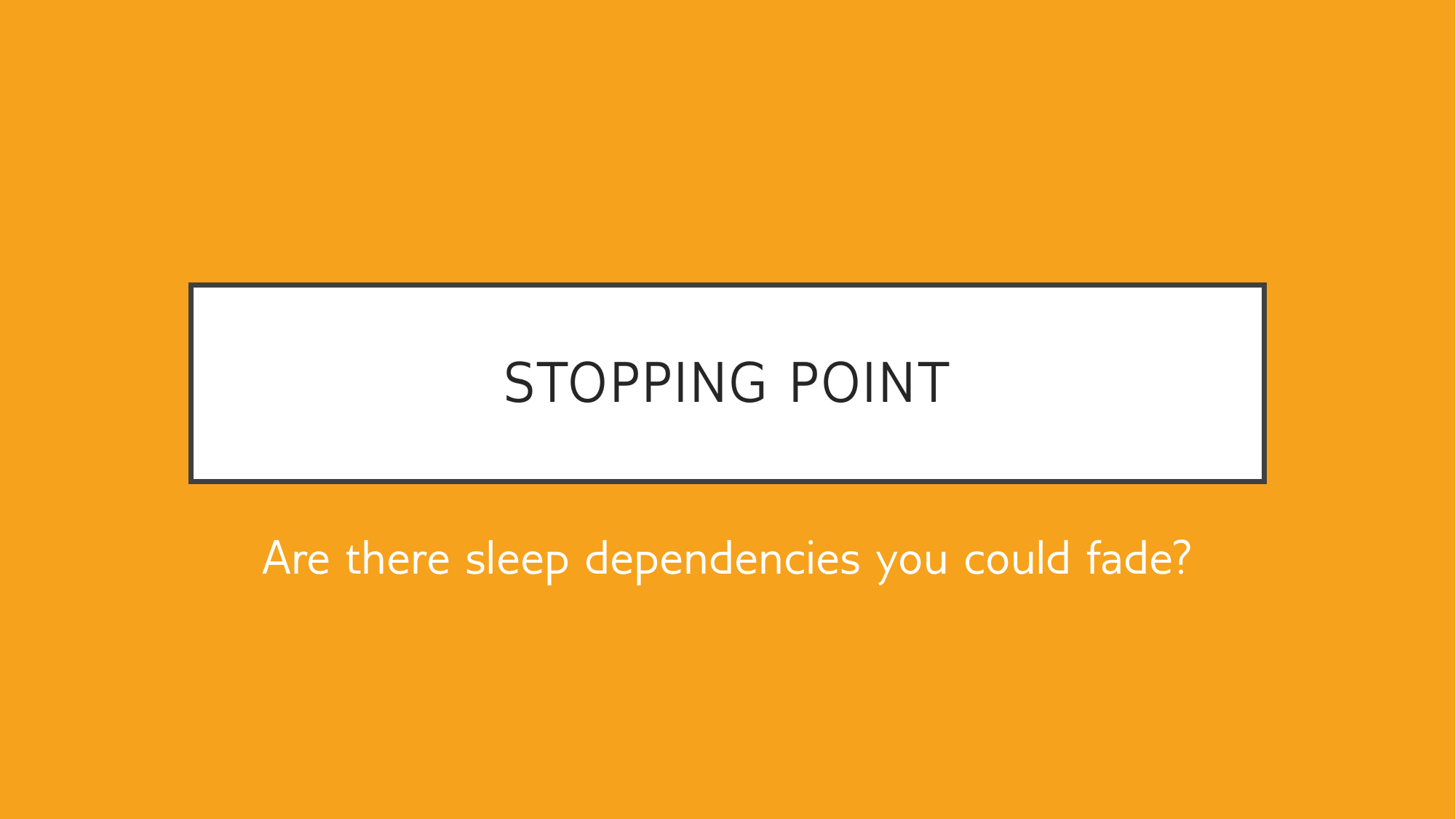

# Stopping point
Are there sleep dependencies you could fade?